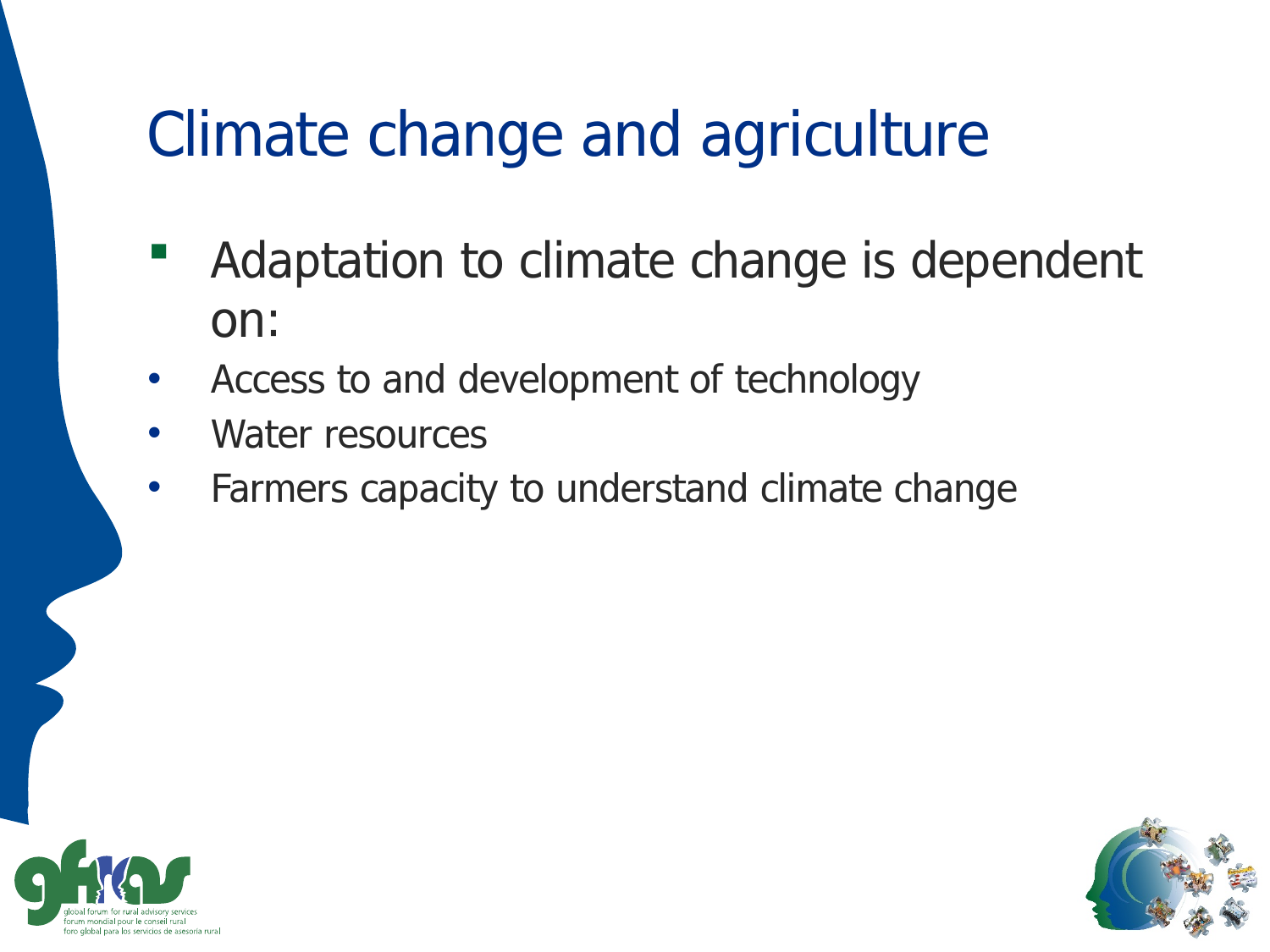

# Climate change and agriculture
Adaptation to climate change is dependent on:
Access to and development of technology
Water resources
Farmers capacity to understand climate change